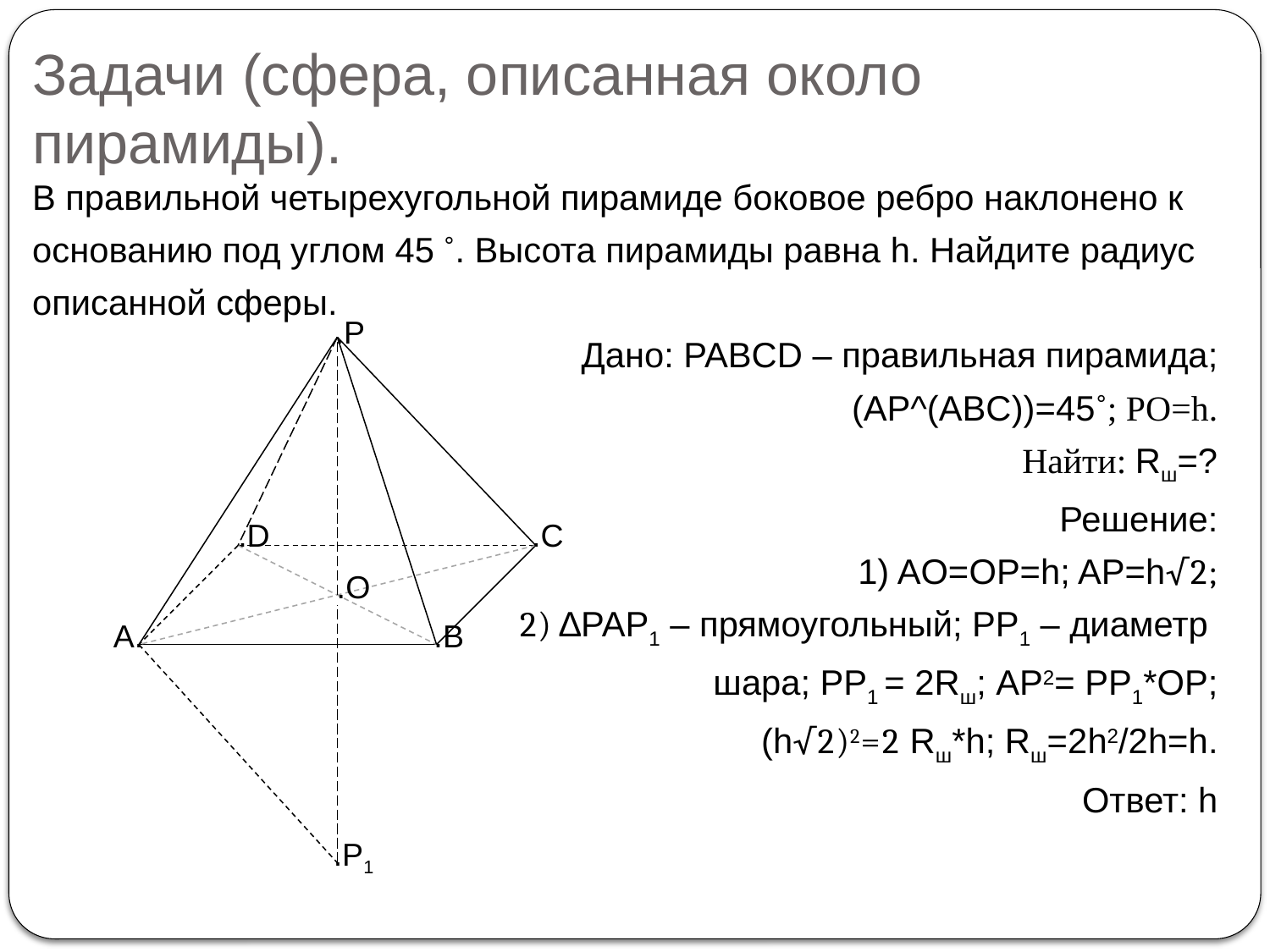

# Задачи (сфера, описанная около пирамиды).
В правильной четырехугольной пирамиде боковое ребро наклонено к
основанию под углом 45 ˚. Высота пирамиды равна h. Найдите радиус
описанной сферы.
Дано: PABCD – правильная пирамида;
(AP^(ABC))=45˚; PO=h.
Найти: Rш=?
Решение:
1) AO=OP=h; AP=h√2;
2) ∆PAP1 – прямоугольный; PP1 – диаметр
шара; PP1 = 2Rш; AP2= PP1*OP;
(h√2)2=2 Rш*h; Rш=2h2/2h=h.
Ответ: h

.P
.D
.C
.O
A.
.B
.P1